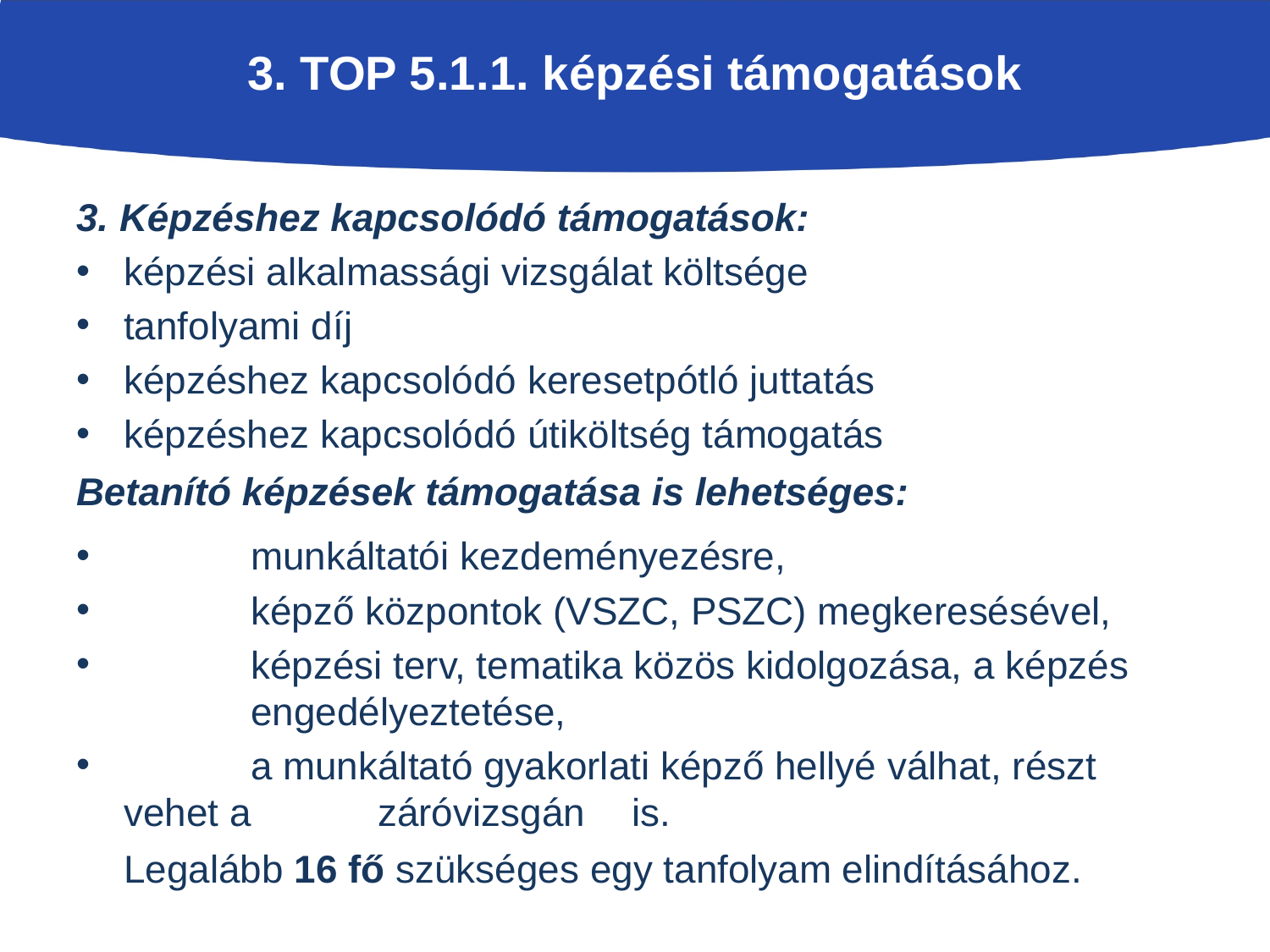

# 3. TOP 5.1.1. képzési támogatások
3. Képzéshez kapcsolódó támogatások:
képzési alkalmassági vizsgálat költsége
tanfolyami díj
képzéshez kapcsolódó keresetpótló juttatás
képzéshez kapcsolódó útiköltség támogatás
Betanító képzések támogatása is lehetséges:
	munkáltatói kezdeményezésre,
	képző központok (VSZC, PSZC) megkeresésével,
	képzési terv, tematika közös kidolgozása, a képzés 	engedélyeztetése,
	a munkáltató gyakorlati képző hellyé válhat, részt vehet a 	záróvizsgán 	is.
	Legalább 16 fő szükséges egy tanfolyam elindításához.